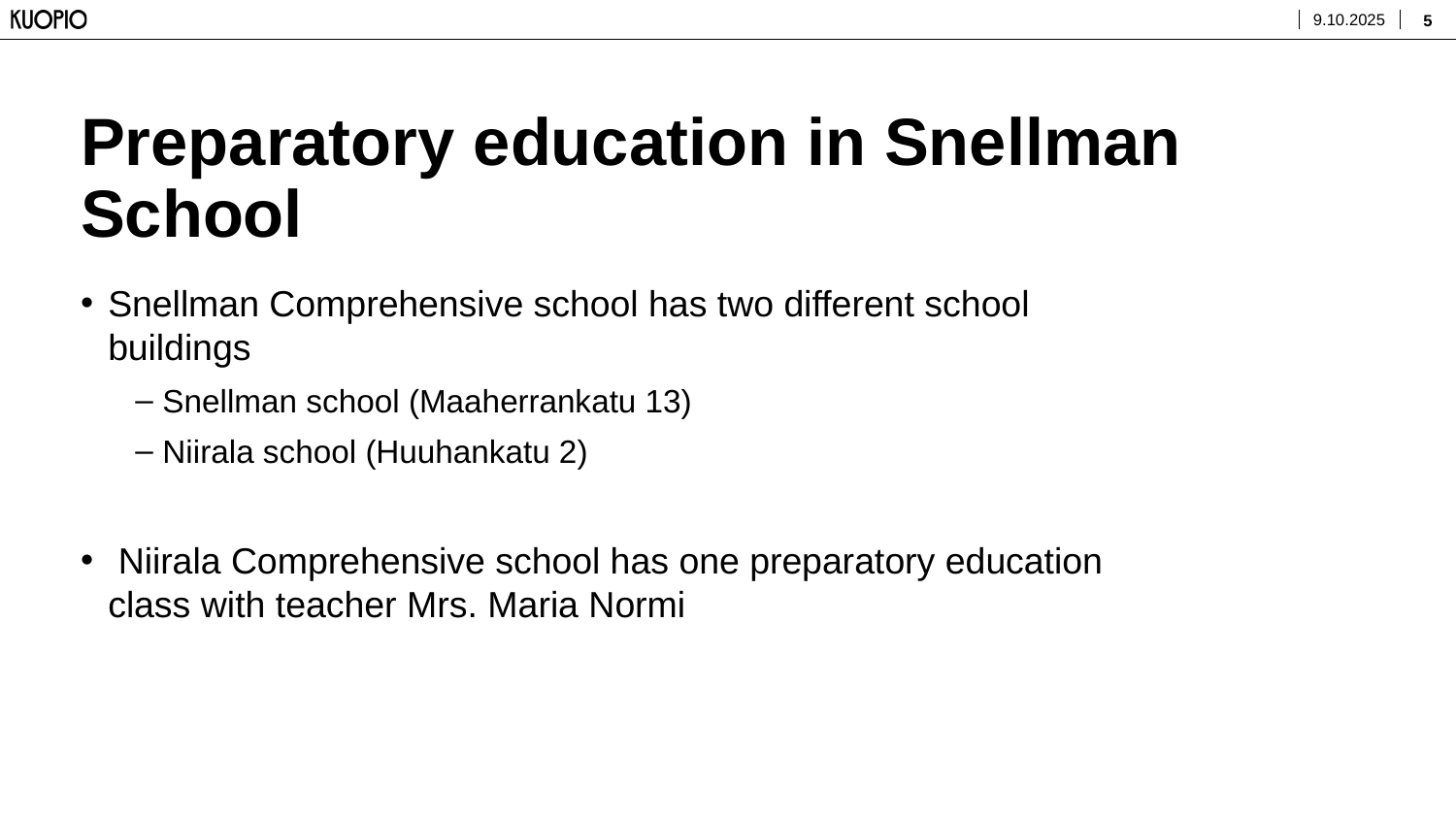

9.10.2025
5
# Preparatory education in Snellman School

Snellman Comprehensive school has two different school buildings
Snellman school (Maaherrankatu 13)
Niirala school (Huuhankatu 2)

 Niirala Comprehensive school has one preparatory education class with teacher Mrs. Maria Normi